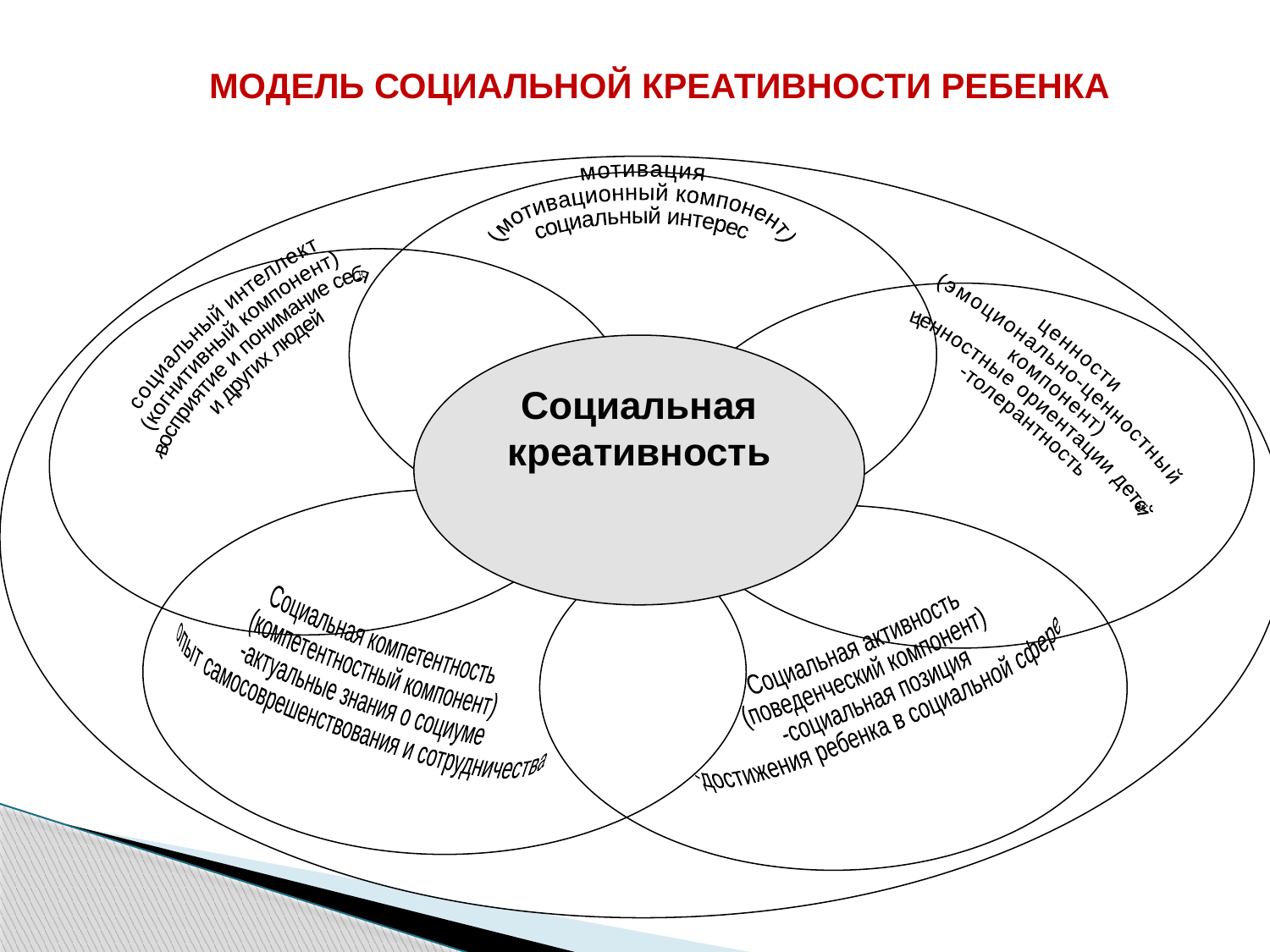

МОДЕЛЬ СОЦИАЛЬНОЙ КРЕАТИВНОСТИ РЕБЕНКА

мотивация
(мотивационный компонент)
социальный интерес
социальный интеллект
(когнитивный компонент)
- восприятие и понимание себя
 и других людей
Социальная креативность
ценности
(эмоционально-ценностный
 компонент)
-ценностные ориентации детей
-толерантность
Социальная компетентность
(компетентностный компонент)
-актуальные знания о социуме
опыт самосоврешенствования и сотрудничества
Социальная активность
(поведенческий компонент)
-социальная позиция
-достижения ребенка в социальной сфере